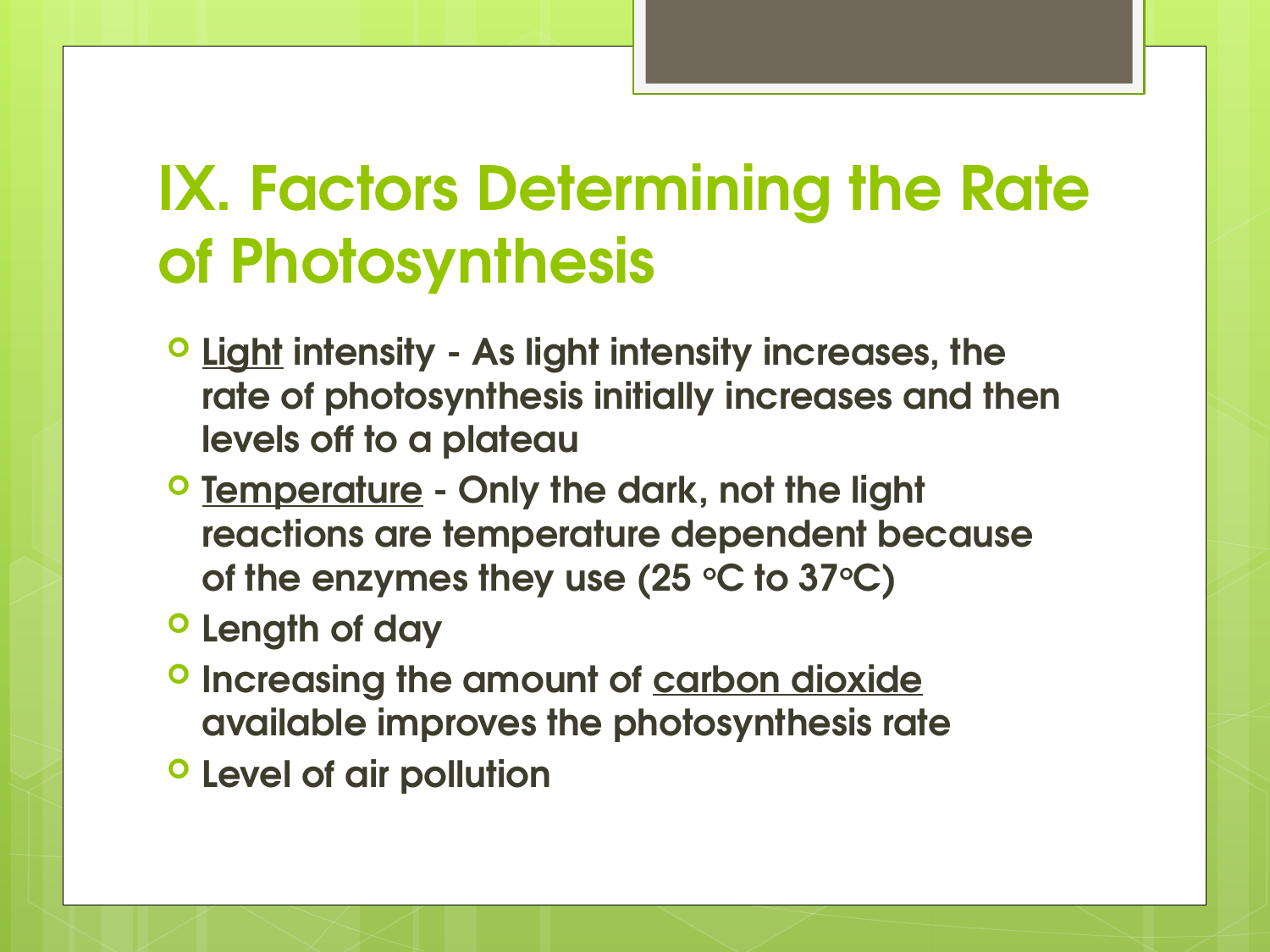

# IX. Factors Determining the Rate of Photosynthesis
Light intensity - As light intensity increases, the rate of photosynthesis initially increases and then levels off to a plateau
Temperature - Only the dark, not the light reactions are temperature dependent because of the enzymes they use (25 oC to 37oC)
Length of day
Increasing the amount of carbon dioxide available improves the photosynthesis rate
Level of air pollution